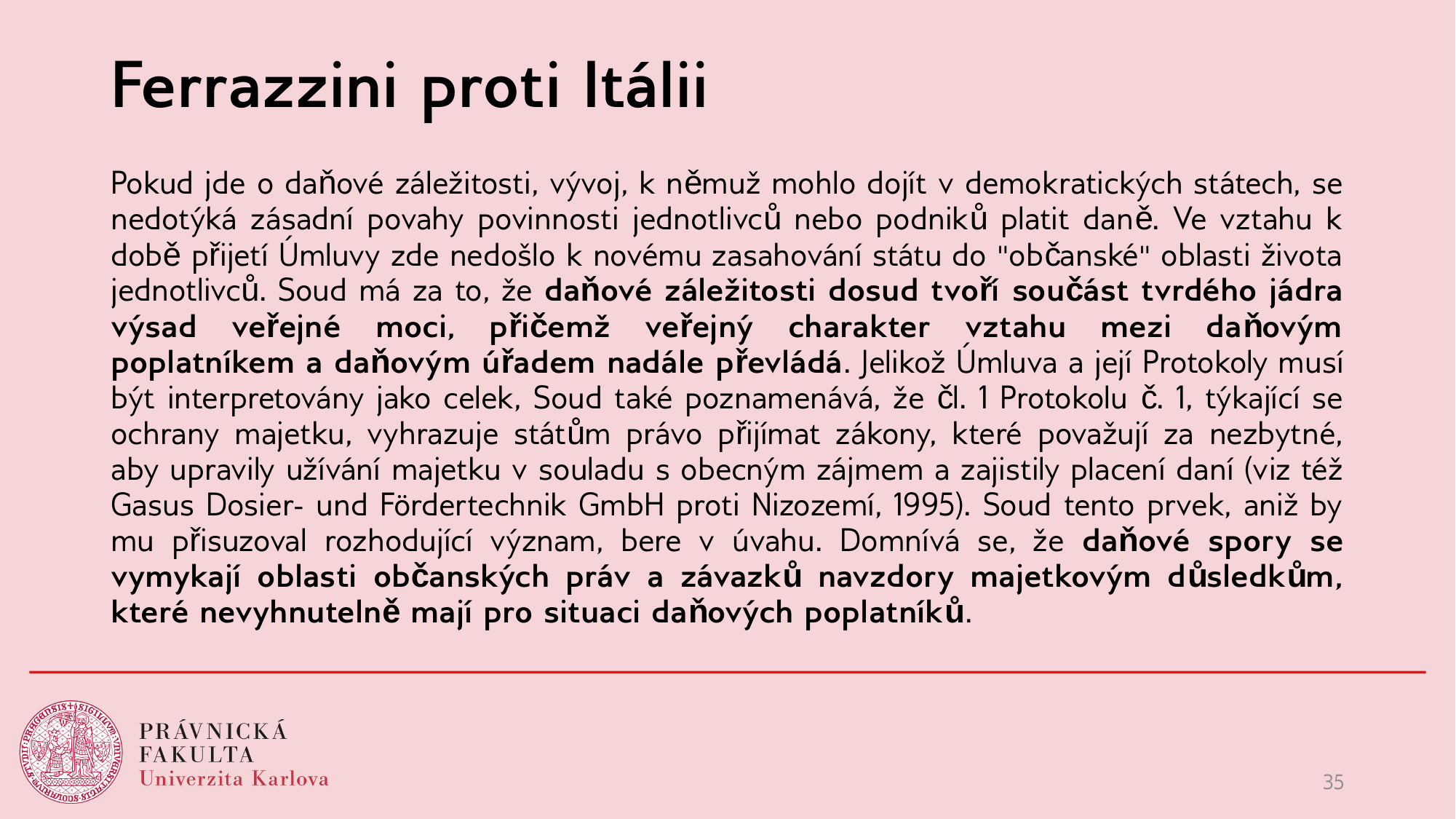

# Ferrazzini proti Itálii
Pokud jde o daňové záležitosti, vývoj, k němuž mohlo dojít v demokratických státech, se nedotýká zásadní povahy povinnosti jednotlivců nebo podniků platit daně. Ve vztahu k době přijetí Úmluvy zde nedošlo k novému zasahování státu do "občanské" oblasti života jednotlivců. Soud má za to, že daňové záležitosti dosud tvoří součást tvrdého jádra výsad veřejné moci, přičemž veřejný charakter vztahu mezi daňovým poplatníkem a daňovým úřadem nadále převládá. Jelikož Úmluva a její Protokoly musí být interpretovány jako celek, Soud také poznamenává, že čl. 1 Protokolu č. 1, týkající se ochrany majetku, vyhrazuje státům právo přijímat zákony, které považují za nezbytné, aby upravily užívání majetku v souladu s obecným zájmem a zajistily placení daní (viz též Gasus Dosier- und Fördertechnik GmbH proti Nizozemí, 1995). Soud tento prvek, aniž by mu přisuzoval rozhodující význam, bere v úvahu. Domnívá se, že daňové spory se vymykají oblasti občanských práv a závazků navzdory majetkovým důsledkům, které nevyhnutelně mají pro situaci daňových poplatníků.

35